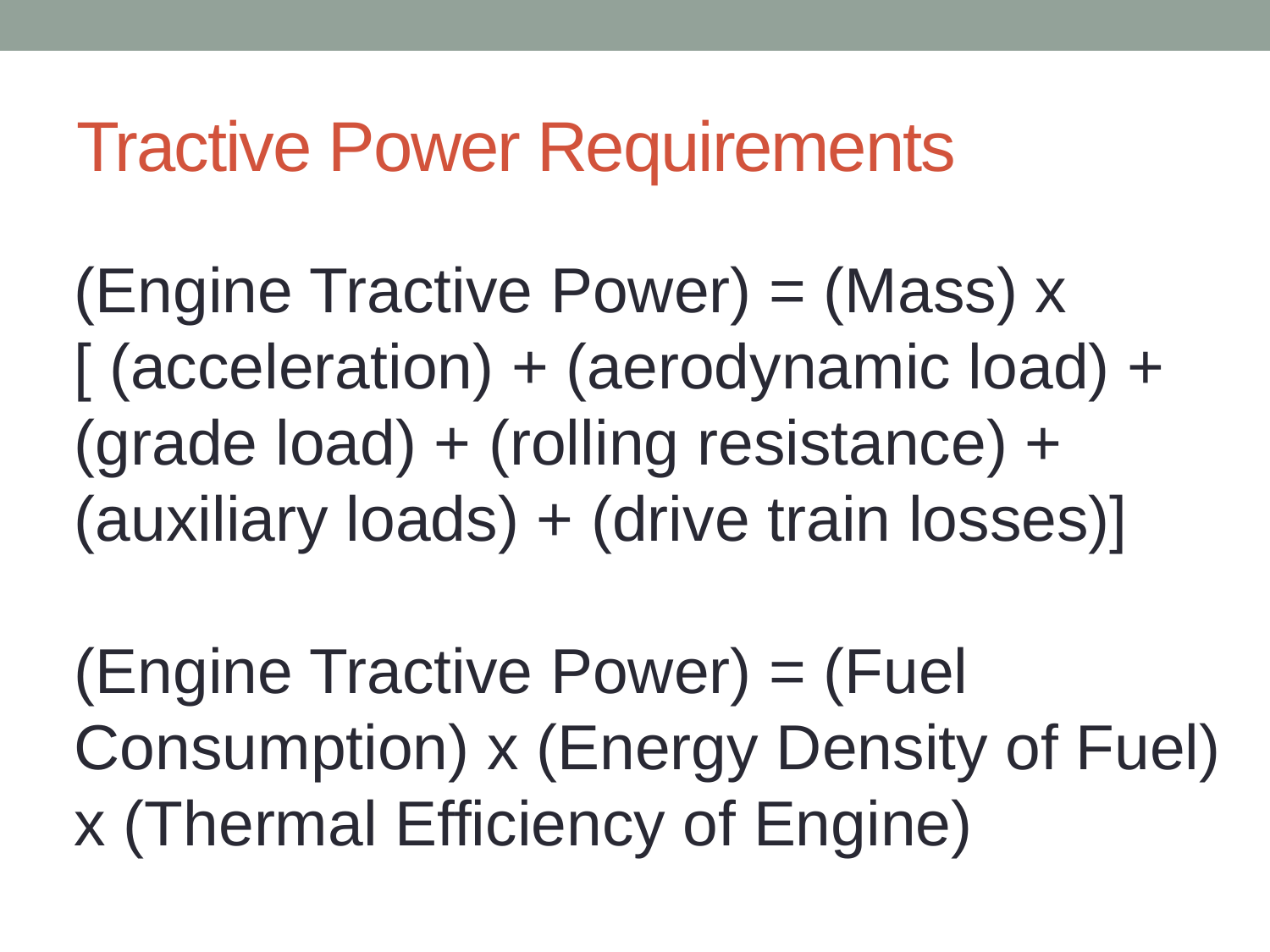

# Tractive Power Requirements
(Engine Tractive Power) = (Mass) x
[ (acceleration) + (aerodynamic load) + (grade load) + (rolling resistance) + (auxiliary loads) + (drive train losses)]

(Engine Tractive Power) = (Fuel Consumption) x (Energy Density of Fuel) x (Thermal Efficiency of Engine)